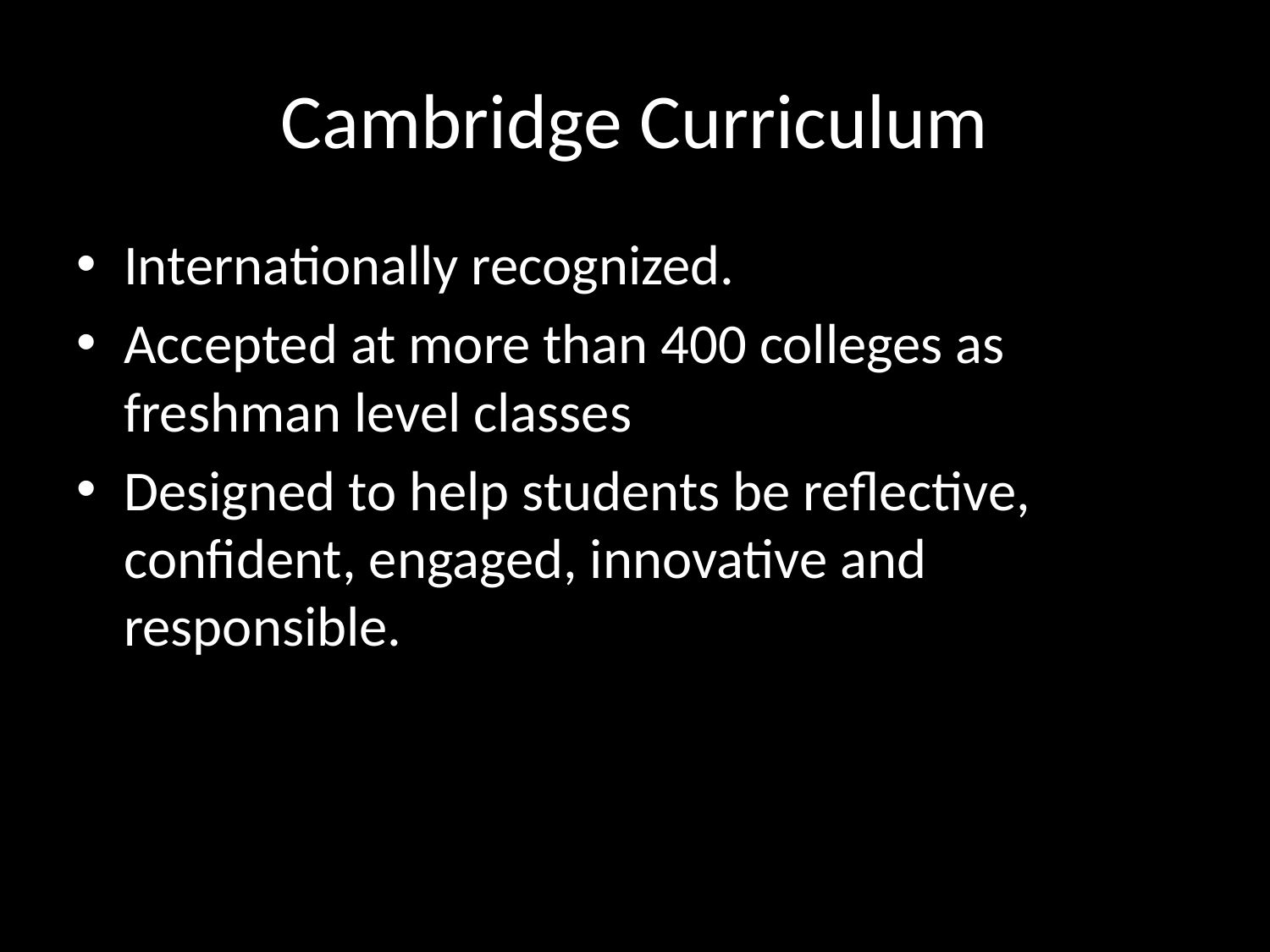

# Cambridge Curriculum
Internationally recognized.
Accepted at more than 400 colleges as freshman level classes
Designed to help students be reflective, confident, engaged, innovative and responsible.